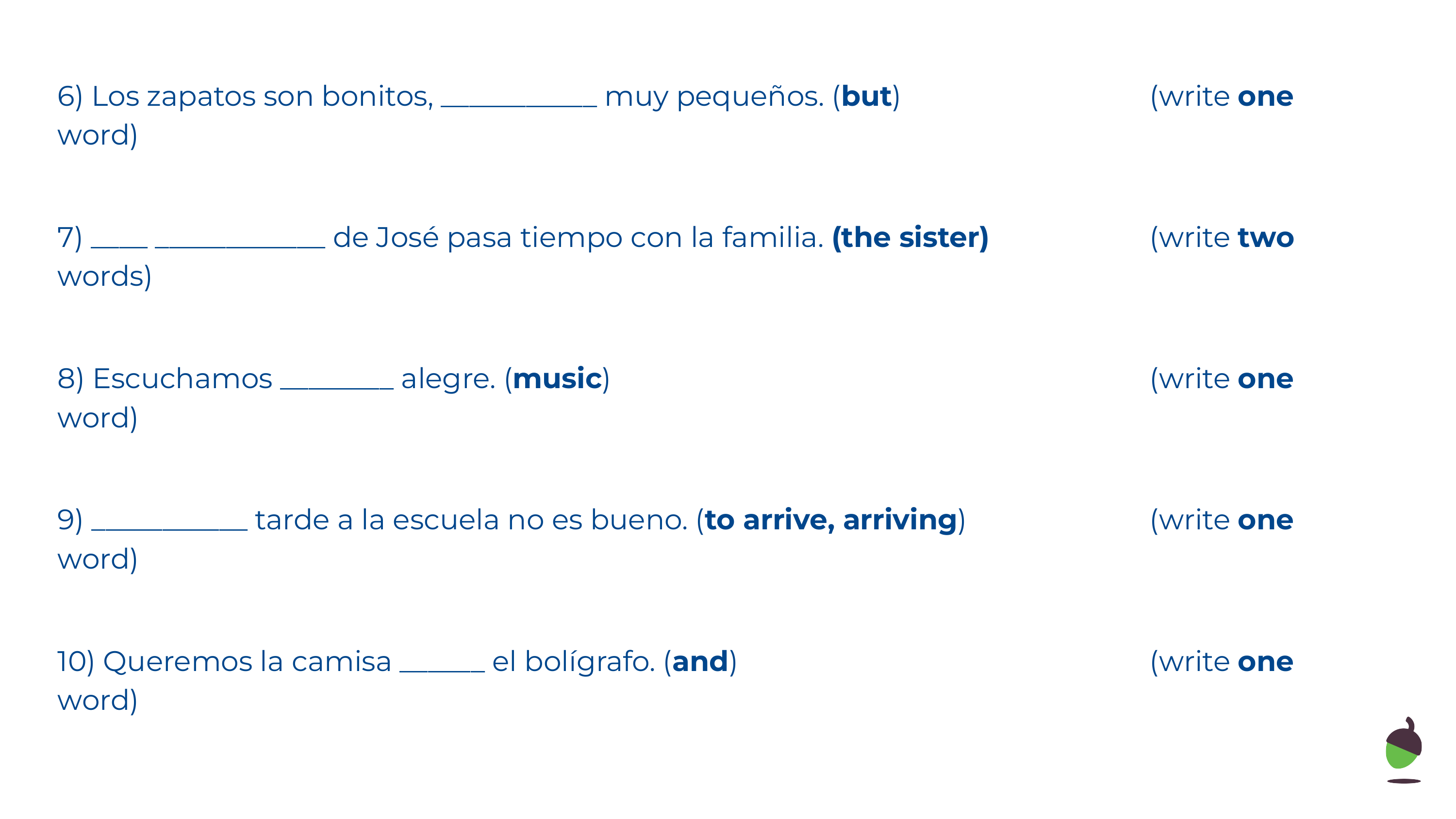

6) Los zapatos son bonitos, ___________ muy pequeños. (but)   	                	 	(write one word)

7) ____ ____________ de José pasa tiempo con la familia. (the sister)      	     	(write two words)

8) Escuchamos ________ alegre. (music)                                                 	    	   	(write one word)

9) ___________ tarde a la escuela no es bueno. (to arrive, arriving)               	(write one word)

10) Queremos la camisa ______ el bolígrafo. (and)                                 	 		(write one word)